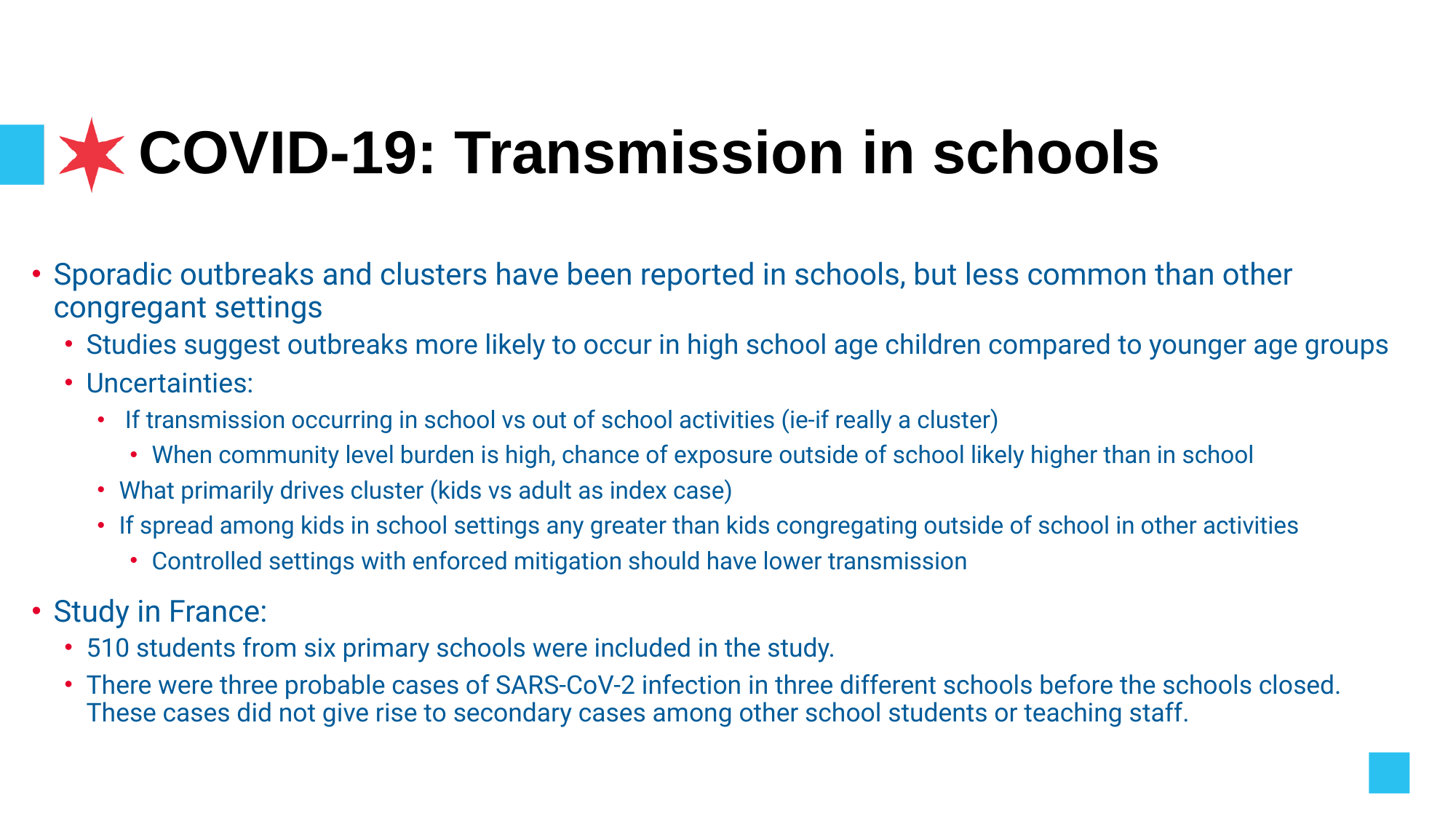

# COVID-19: Transmission in schools
Sporadic outbreaks and clusters have been reported in schools, but less common than other congregant settings
Studies suggest outbreaks more likely to occur in high school age children compared to younger age groups
Uncertainties:
 If transmission occurring in school vs out of school activities (ie-if really a cluster)
When community level burden is high, chance of exposure outside of school likely higher than in school
What primarily drives cluster (kids vs adult as index case)
If spread among kids in school settings any greater than kids congregating outside of school in other activities
Controlled settings with enforced mitigation should have lower transmission
Study in France:
510 students from six primary schools were included in the study.
There were three probable cases of SARS-CoV-2 infection in three different schools before the schools closed. 	These cases did not give rise to secondary cases among other school students or teaching staff.